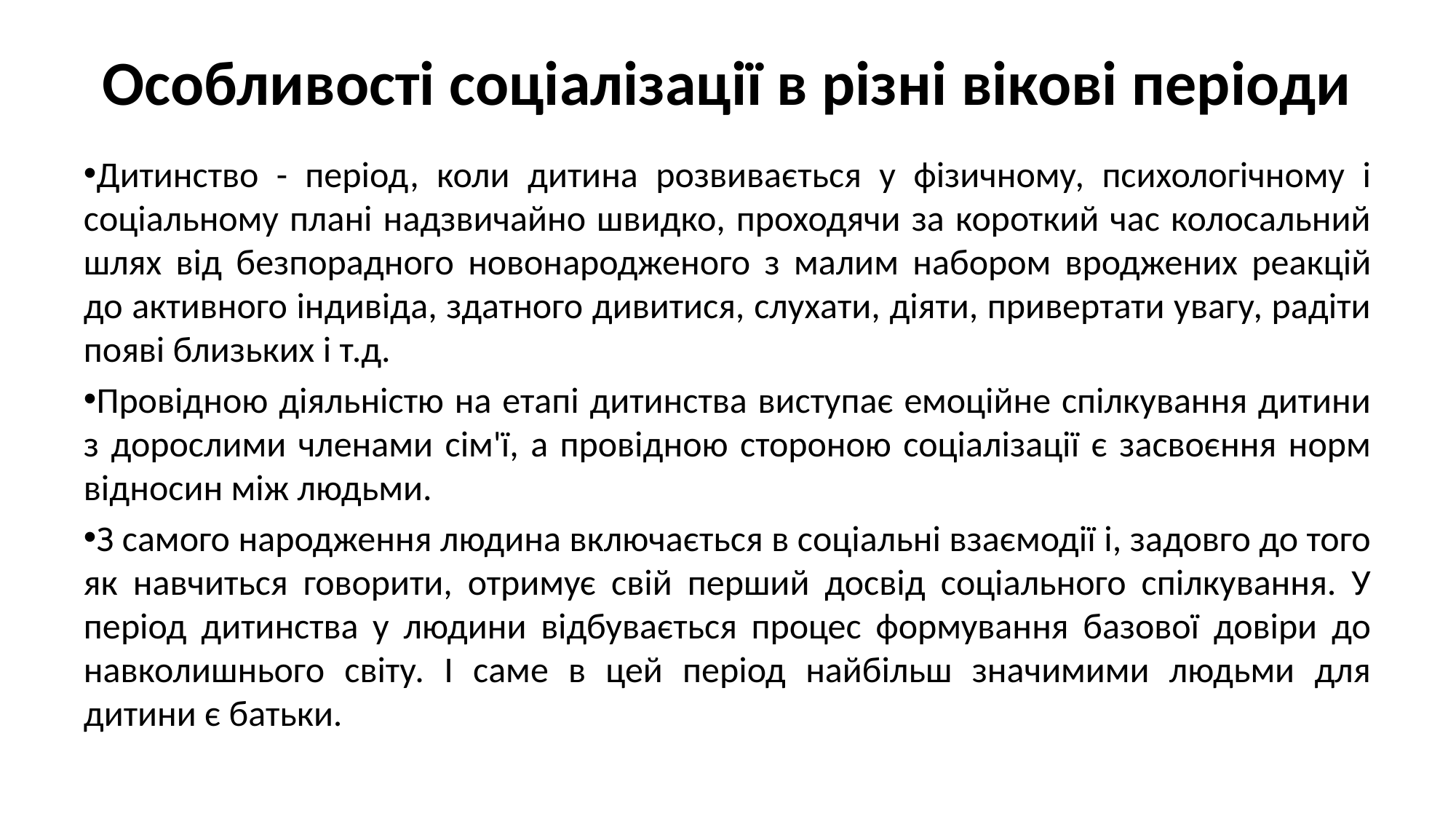

# Особливості соціалізації в різні вікові періоди
Дитинство - період, коли дитина розвивається у фізичному, психологічному і соціальному плані надзвичайно швидко, проходячи за короткий час колосальний шлях від безпорадного новонародженого з малим набором вроджених реакцій до активного індивіда, здатного дивитися, слухати, діяти, привертати увагу, радіти появі близьких і т.д.
Провідною діяльністю на етапі дитинства виступає емоційне спілкування дитини з дорослими членами сім'ї, а провідною стороною соціалізації є засвоєння норм відносин між людьми.
З самого народження людина включається в соціальні взаємодії і, задовго до того як навчиться говорити, отримує свій перший досвід соціального спілкування. У період дитинства у людини відбувається процес формування базової довіри до навколишнього світу. І саме в цей період найбільш значимими людьми для дитини є батьки.